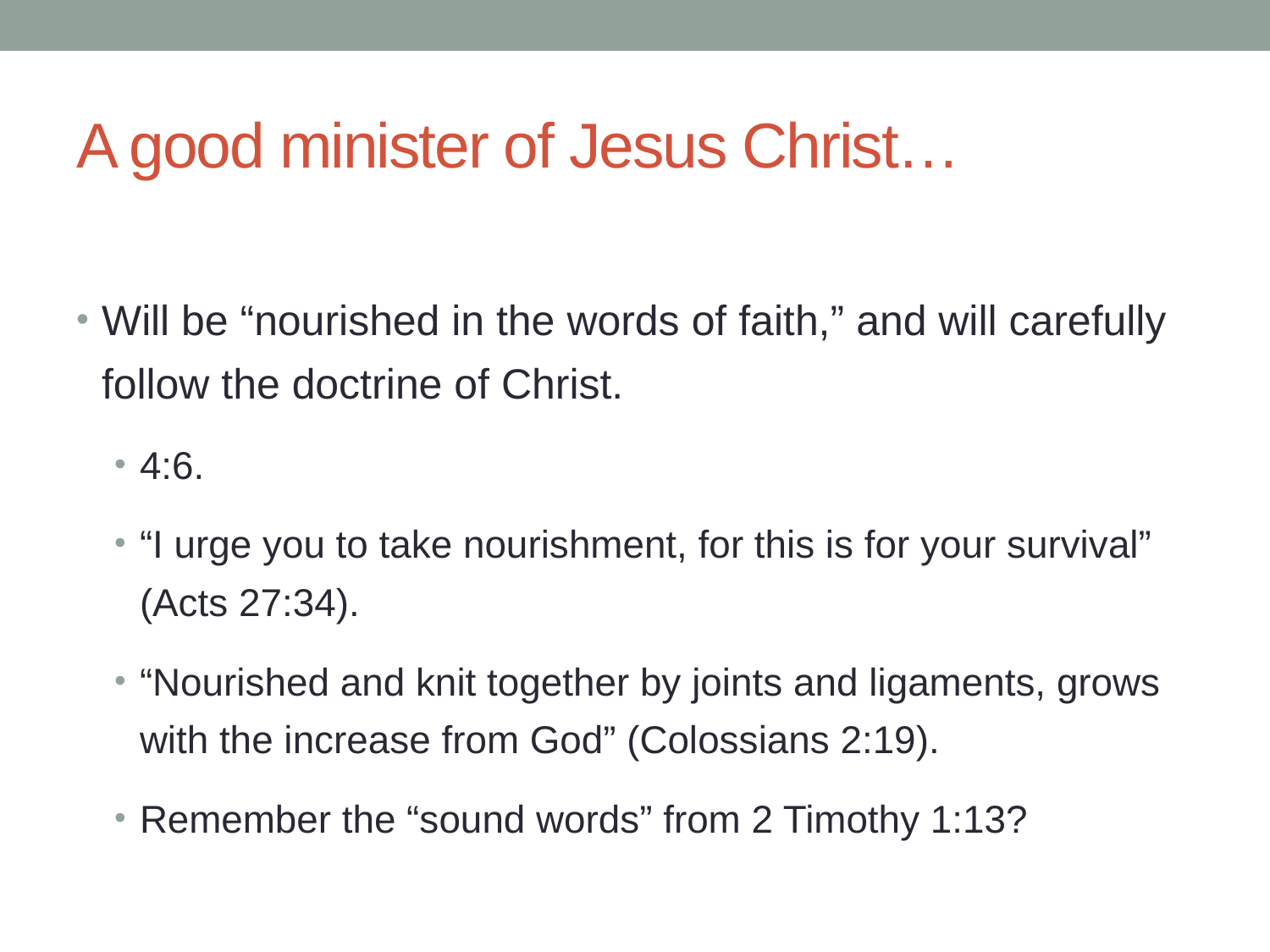

# A good minister of Jesus Christ…
Will be “nourished in the words of faith,” and will carefully follow the doctrine of Christ.
4:6.
“I urge you to take nourishment, for this is for your survival” (Acts 27:34).
“Nourished and knit together by joints and ligaments, grows with the increase from God” (Colossians 2:19).
Remember the “sound words” from 2 Timothy 1:13?